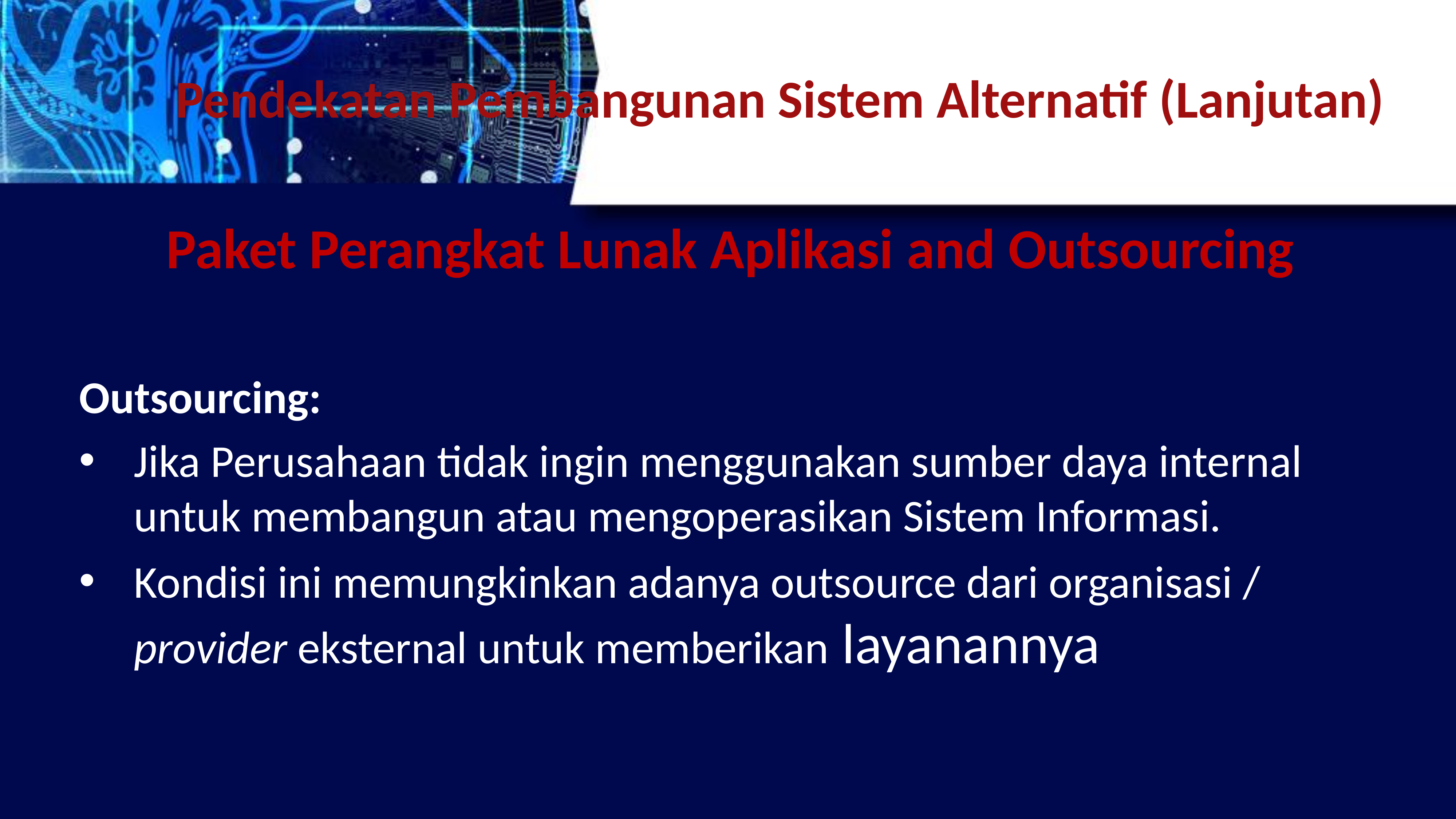

# Pendekatan Pembangunan Sistem Alternatif (Lanjutan)
Paket Perangkat Lunak Aplikasi and Outsourcing

Outsourcing:
Jika Perusahaan tidak ingin menggunakan sumber daya internal untuk membangun atau mengoperasikan Sistem Informasi.
Kondisi ini memungkinkan adanya outsource dari organisasi / provider eksternal untuk memberikan layanannya